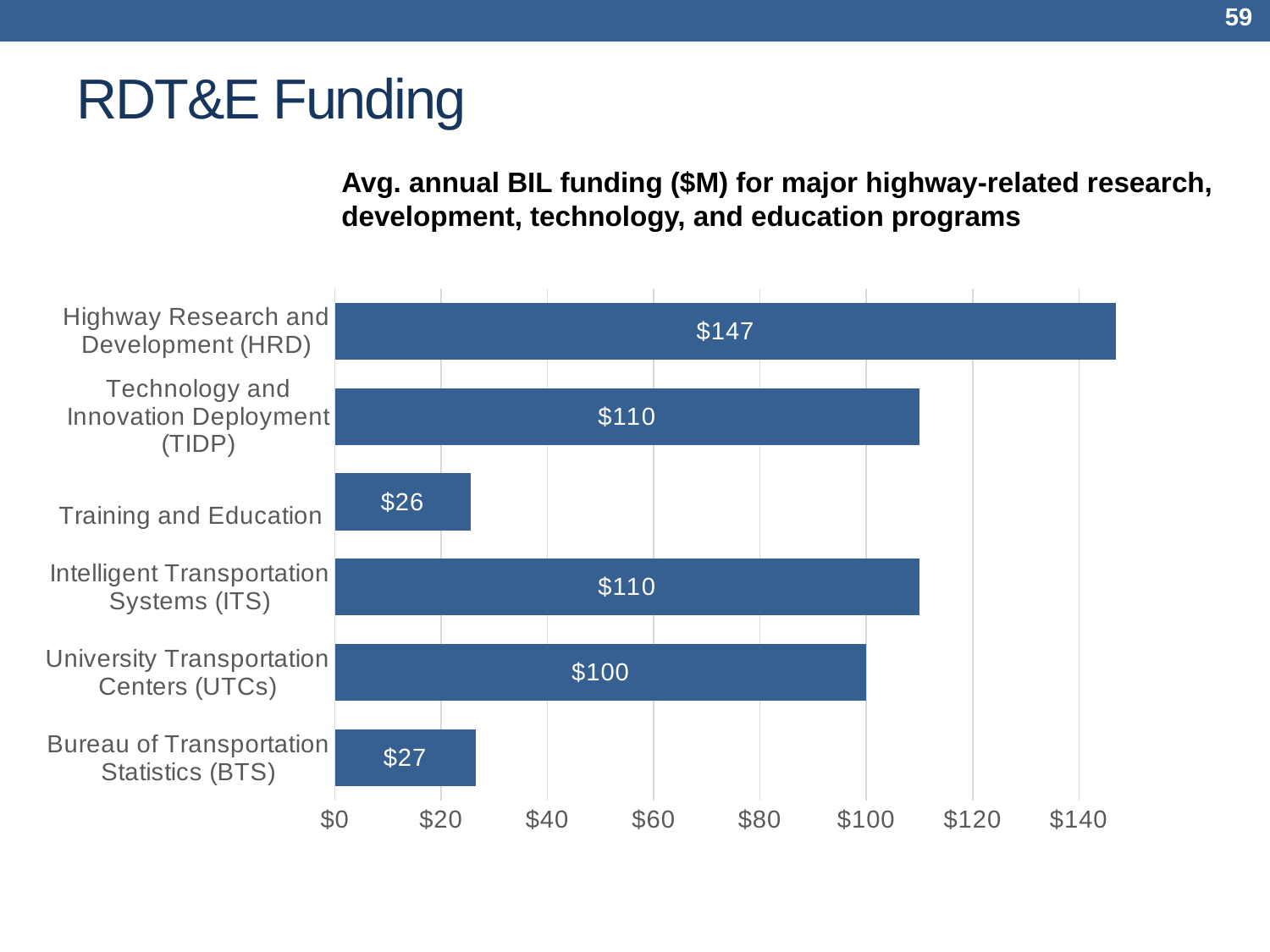

59
# RDT&E Funding
Avg. annual BIL funding ($M) for major highway-related research, development, technology, and education programs

### Chart

| Category | Base |
|---|---|
| Bureau of Transportation Statistics (BTS) | 26.5 |
| University Transportation Centers (UTCs) | 100.0 |
| Intelligent Transportation Systems (ITS) | 110.0 |
|
Training and Education  | 25.5 |
| Technology and Innovation Deployment (TIDP) | 110.0 |
| Highway Research and Development (HRD) | 147.0 |